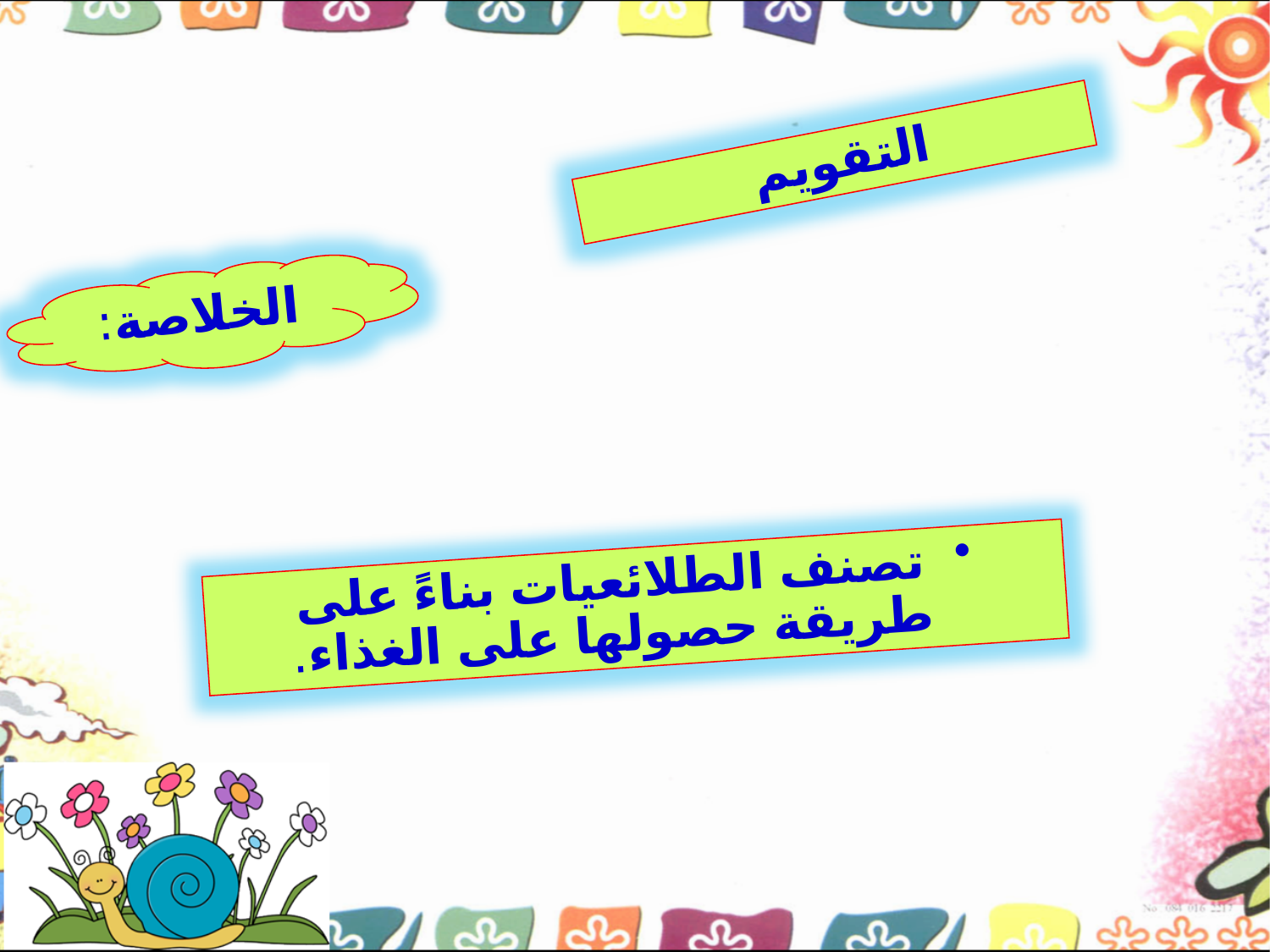

التقويم
الخلاصة:
تصنف الطلائعيات بناءً على طريقة حصولها على الغذاء.